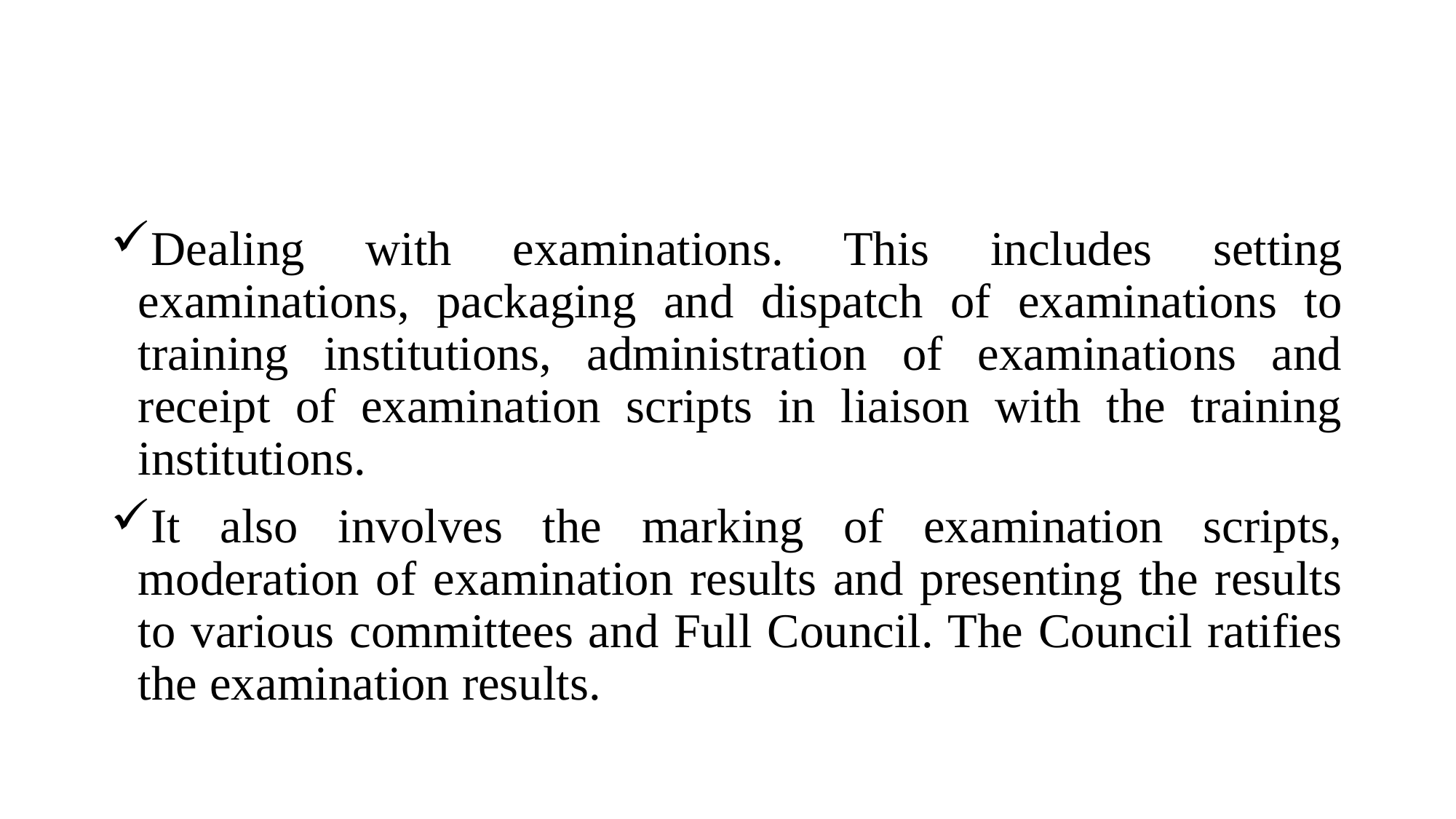

Dealing with examinations. This includes setting examinations, packaging and dispatch of examinations to training institutions, administration of examinations and receipt of examination scripts in liaison with the training institutions.
It also involves the marking of examination scripts, moderation of examination results and presenting the results to various committees and Full Council. The Council ratifies the examination results.